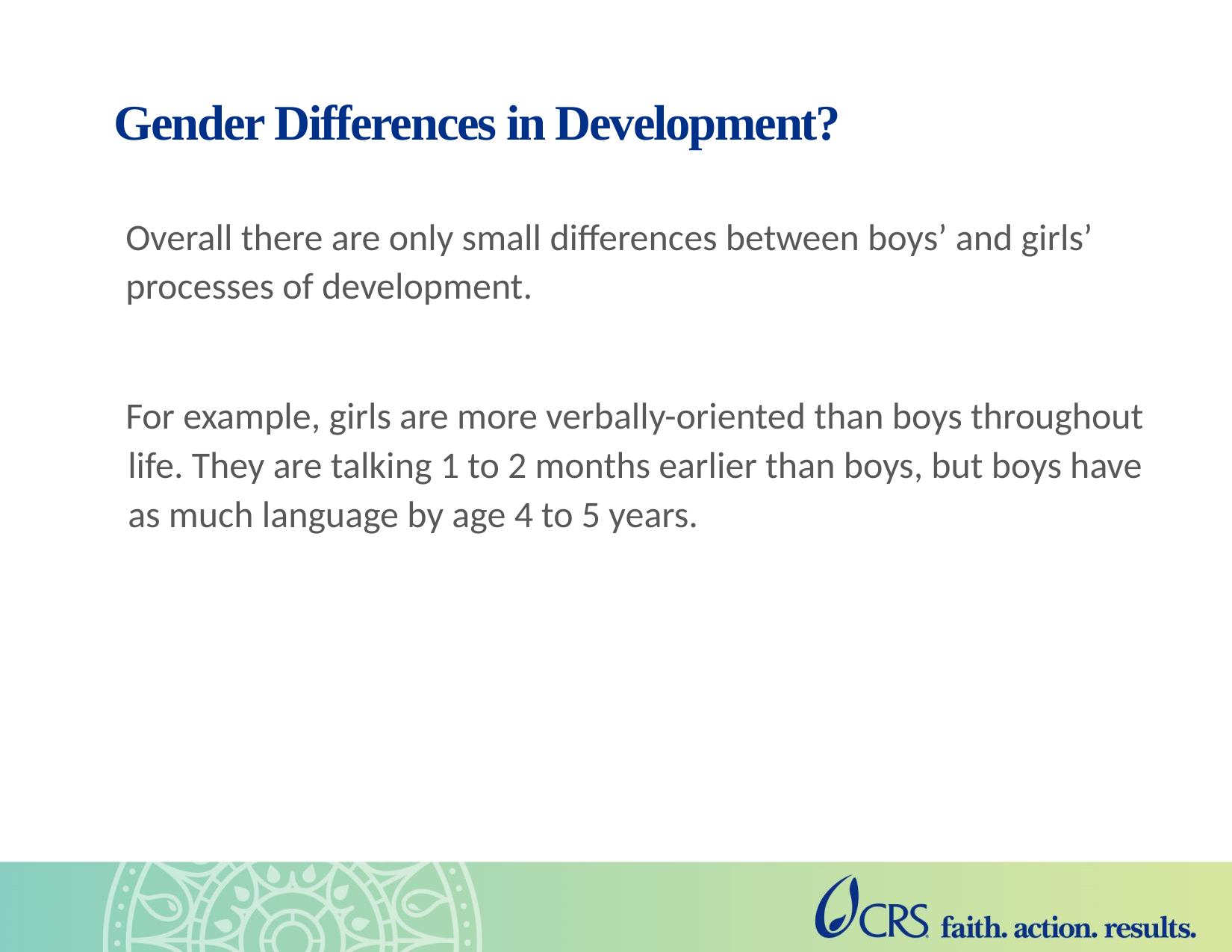

# Gender Differences in Development?
Overall there are only small differences between boys’ and girls’ processes of development.

For example, girls are more verbally-oriented than boys throughout life. They are talking 1 to 2 months earlier than boys, but boys have as much language by age 4 to 5 years.